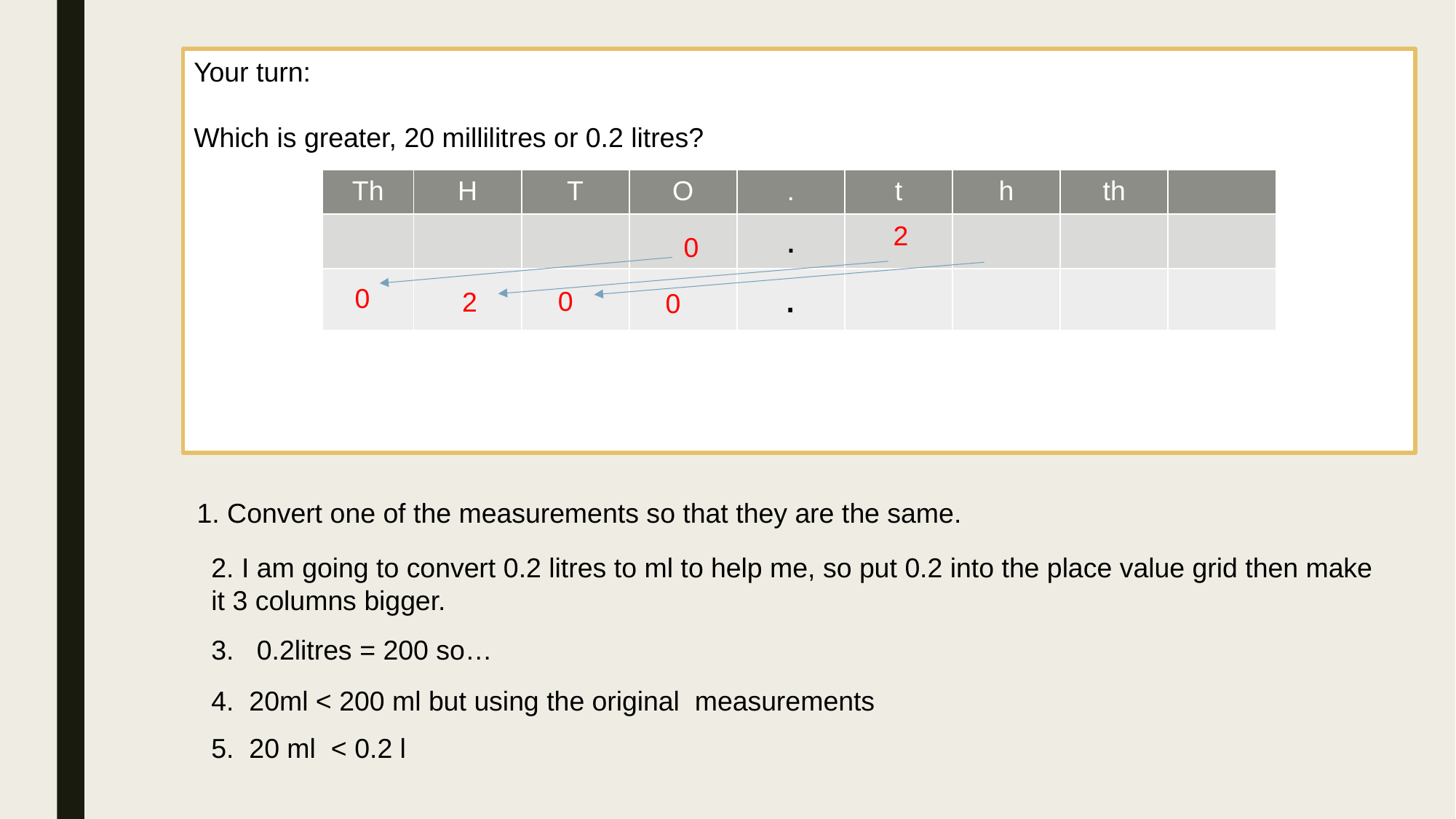

Your turn:

Which is greater, 20 millilitres or 0.2 litres?

| Th | H | T | O | . | t | h | th |  |
| --- | --- | --- | --- | --- | --- | --- | --- | --- |
|  |  |  |  | . |  |  |  |  |
|  |  |  |  | . |  |  |  |  |
2
0
0
0
2
0
1. Convert one of the measurements so that they are the same.
2. I am going to convert 0.2 litres to ml to help me, so put 0.2 into the place value grid then make it 3 columns bigger.
3.   0.2litres = 200 so…
4.  20ml < 200 ml but using the original  measurements
5.  20 ml  < 0.2 l